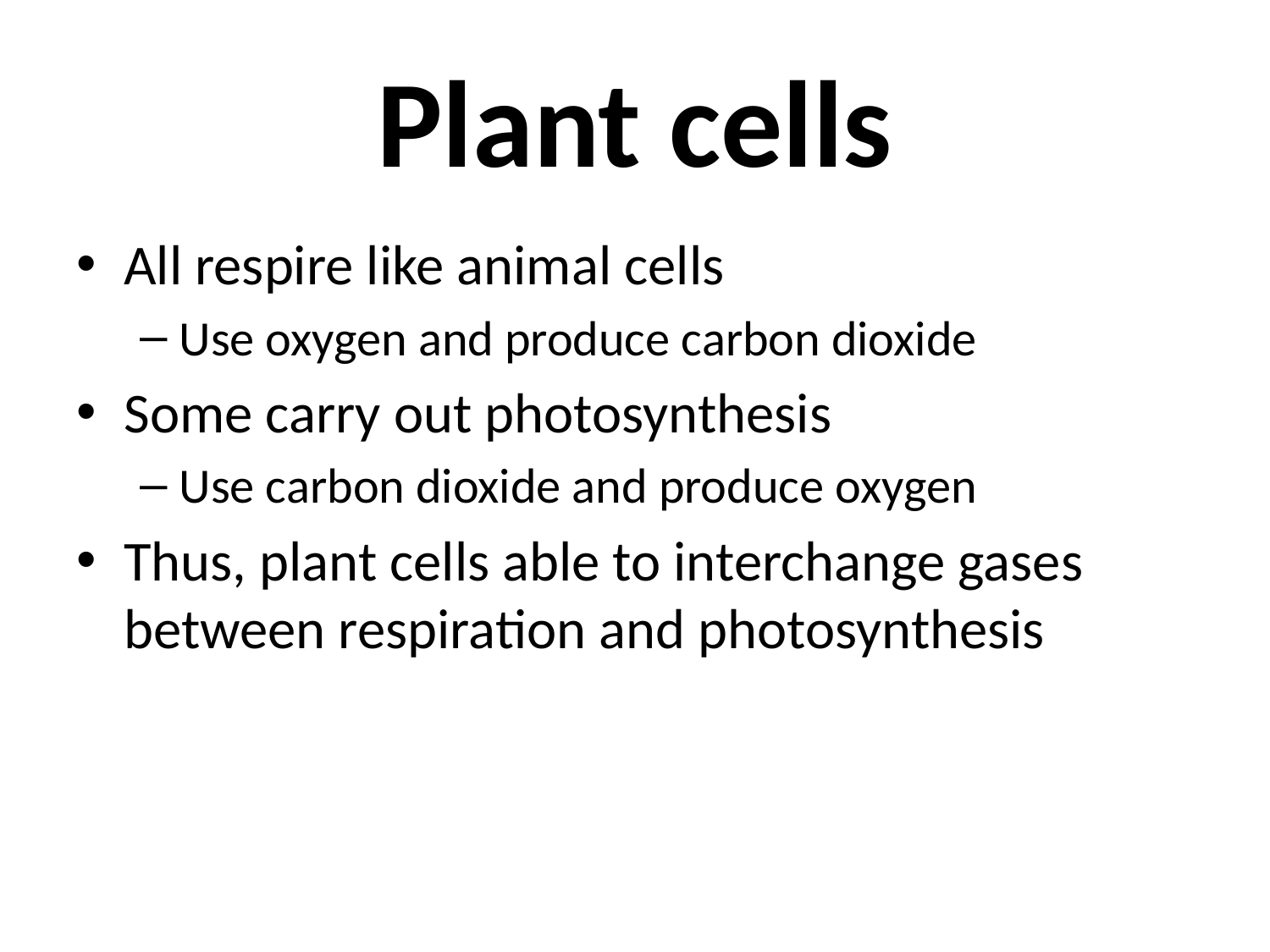

# Plant cells
All respire like animal cells
Use oxygen and produce carbon dioxide
Some carry out photosynthesis
Use carbon dioxide and produce oxygen
Thus, plant cells able to interchange gases between respiration and photosynthesis